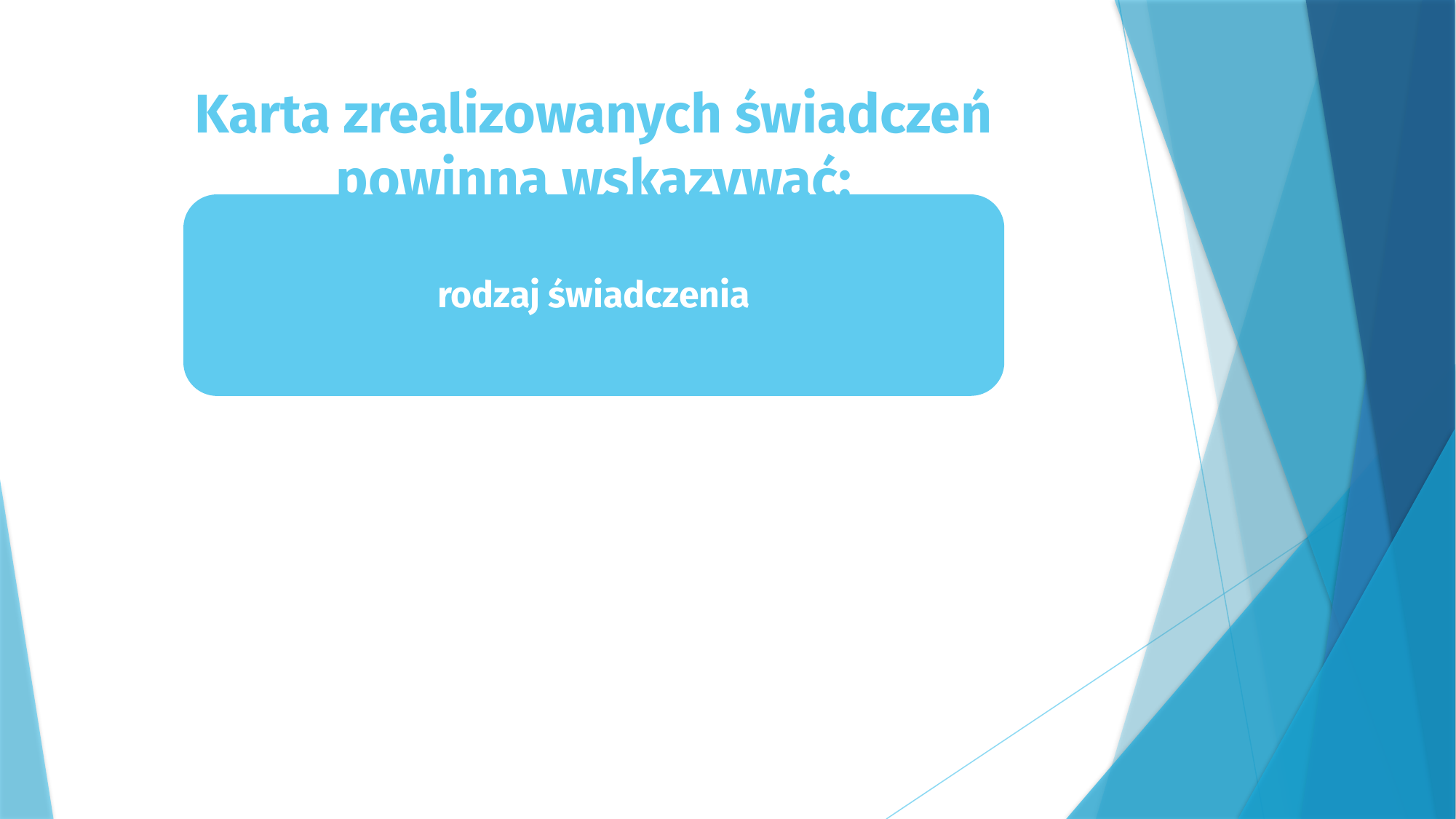

# Karta zrealizowanych świadczeń powinna wskazywać:
rodzaj świadczenia